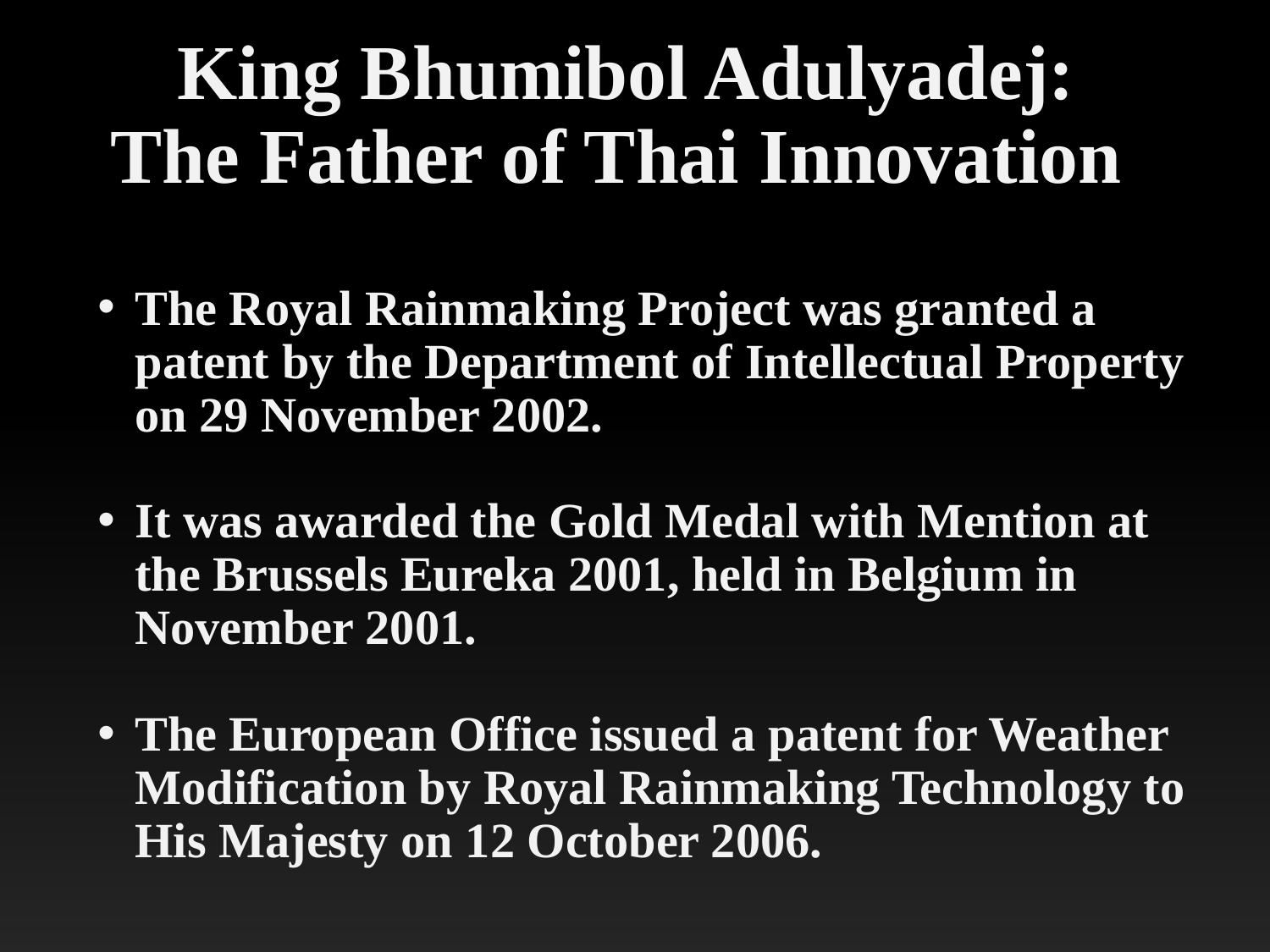

King Bhumibol Adulyadej:
The Father of Thai Innovation
The Royal Rainmaking Project was granted a patent by the Department of Intellectual Property on 29 November 2002.

It was awarded the Gold Medal with Mention at the Brussels Eureka 2001, held in Belgium in November 2001.

The European Office issued a patent for Weather Modification by Royal Rainmaking Technology to His Majesty on 12 October 2006.